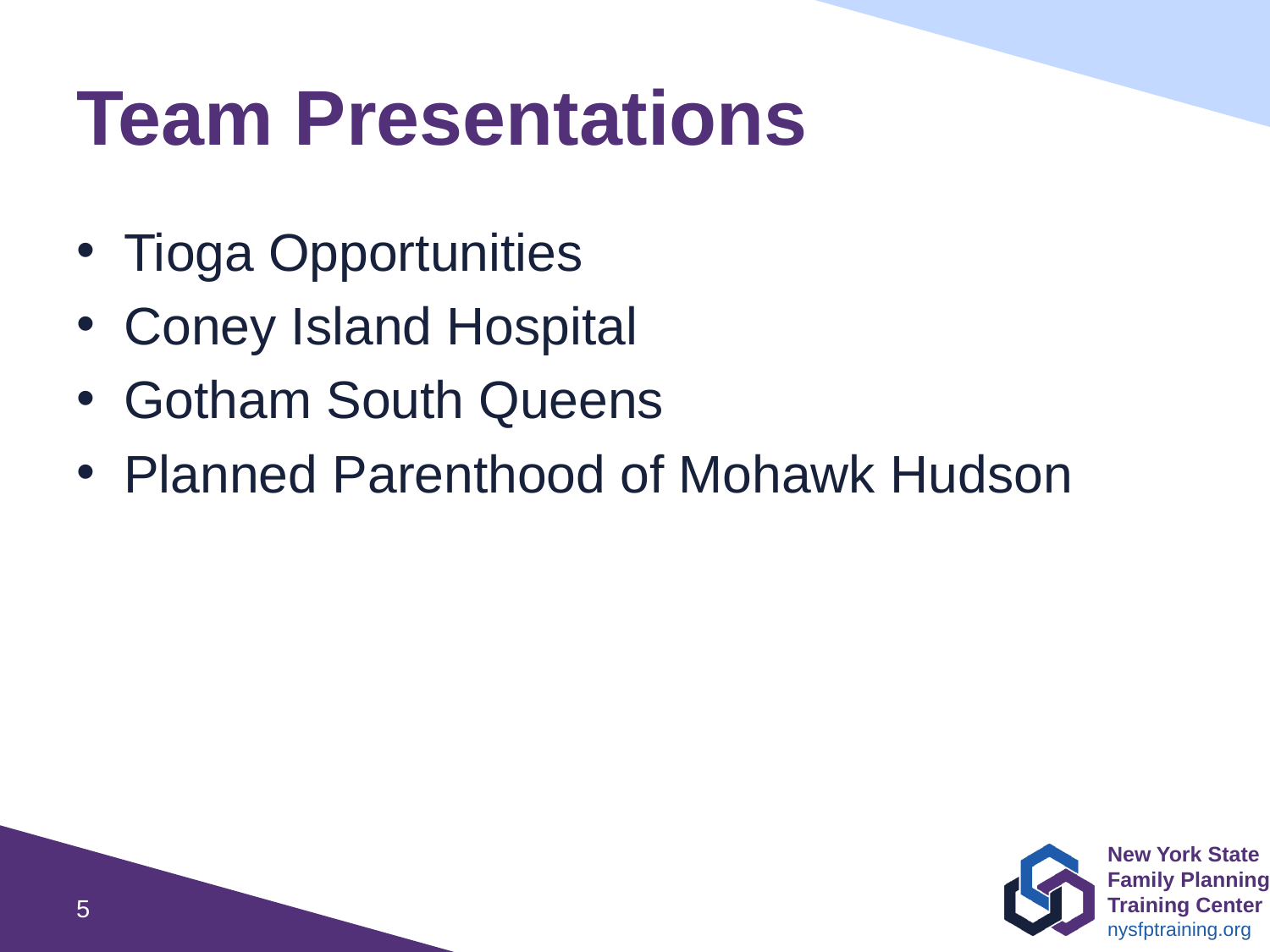

# Team Presentations
Tioga Opportunities
Coney Island Hospital
Gotham South Queens
Planned Parenthood of Mohawk Hudson
5